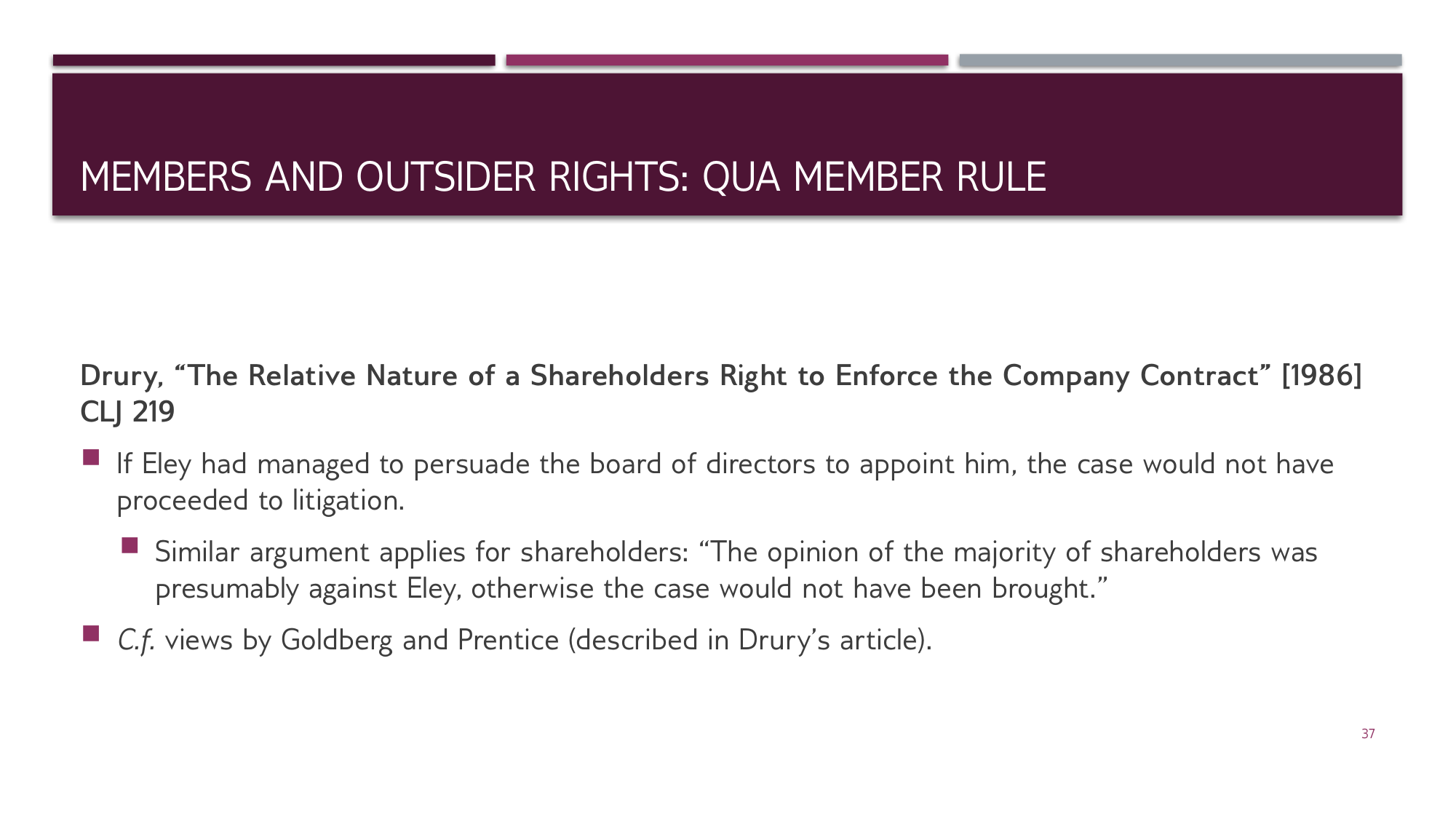

# Members and outsider rights: qua member rule
Drury, “The Relative Nature of a Shareholders Right to Enforce the Company Contract” [1986] CLJ 219
If Eley had managed to persuade the board of directors to appoint him, the case would not have proceeded to litigation.
Similar argument applies for shareholders: “The opinion of the majority of shareholders was presumably against Eley, otherwise the case would not have been brought.”
C.f. views by Goldberg and Prentice (described in Drury’s article).

37